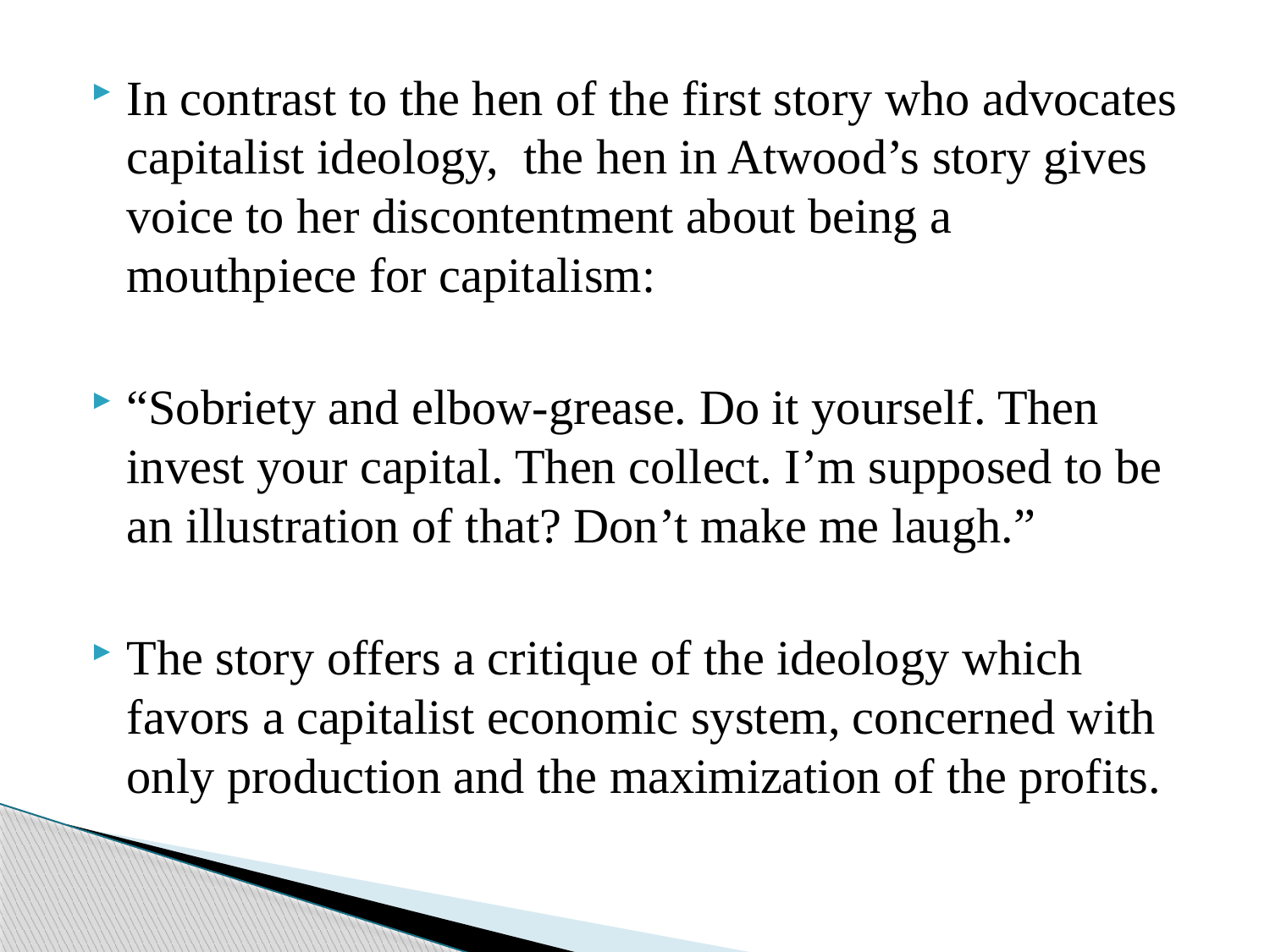

In contrast to the hen of the first story who advocates capitalist ideology,  the hen in Atwood’s story gives voice to her discontentment about being a mouthpiece for capitalism:

“Sobriety and elbow-grease. Do it yourself. Then invest your capital. Then collect. I’m supposed to be an illustration of that? Don’t make me laugh.”

The story offers a critique of the ideology which favors a capitalist economic system, concerned with only production and the maximization of the profits.